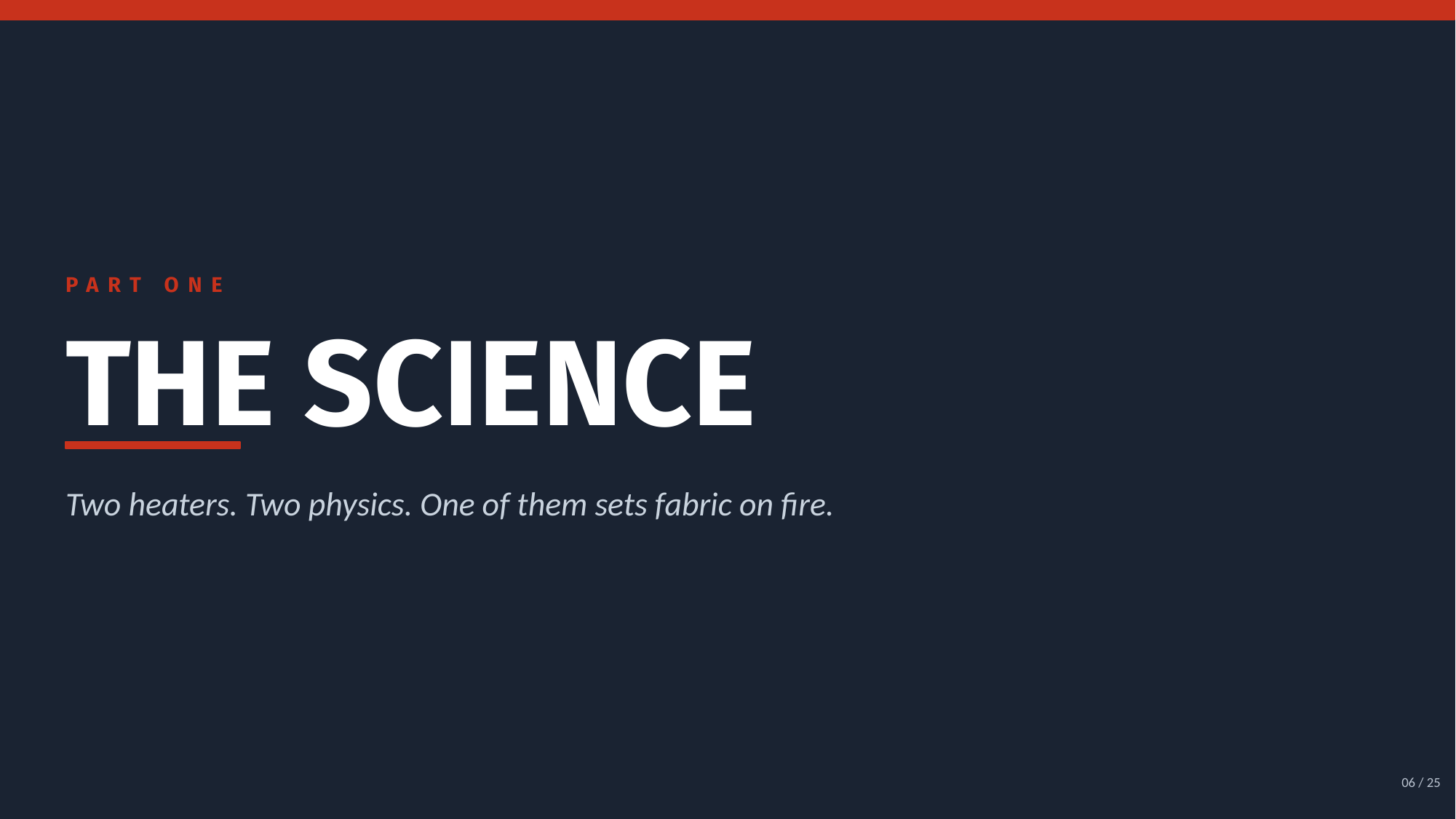

PART ONE
THE SCIENCE

Two heaters. Two physics. One of them sets fabric on fire.
06 / 25